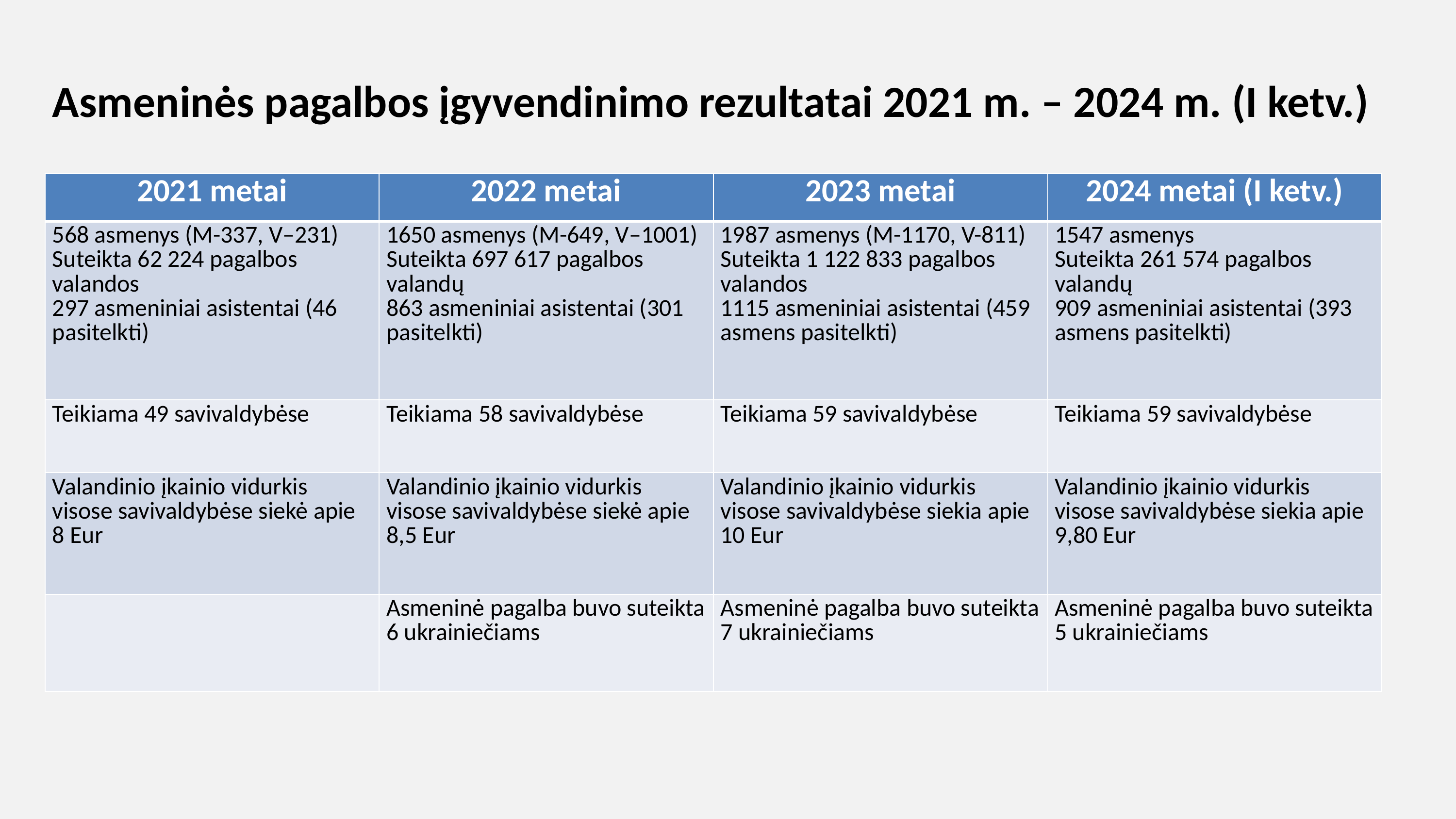

# Asmeninės pagalbos įgyvendinimo rezultatai 2021 m. – 2024 m. (I ketv.)
| 2021 metai | 2022 metai | 2023 metai | 2024 metai (I ketv.) |
| --- | --- | --- | --- |
| 568 asmenys (M-337, V–231) Suteikta 62 224 pagalbos valandos 297 asmeniniai asistentai (46 pasitelkti) | 1650 asmenys (M-649, V–1001) Suteikta 697 617 pagalbos valandų 863 asmeniniai asistentai (301 pasitelkti) | 1987 asmenys (M-1170, V-811) Suteikta 1 122 833 pagalbos valandos 1115 asmeniniai asistentai (459 asmens pasitelkti) | 1547 asmenys Suteikta 261 574 pagalbos valandų 909 asmeniniai asistentai (393 asmens pasitelkti) |
| Teikiama 49 savivaldybėse | Teikiama 58 savivaldybėse | Teikiama 59 savivaldybėse | Teikiama 59 savivaldybėse |
| Valandinio įkainio vidurkis visose savivaldybėse siekė apie 8 Eur | Valandinio įkainio vidurkis visose savivaldybėse siekė apie 8,5 Eur | Valandinio įkainio vidurkis visose savivaldybėse siekia apie 10 Eur | Valandinio įkainio vidurkis visose savivaldybėse siekia apie 9,80 Eur |
|  | Asmeninė pagalba buvo suteikta 6 ukrainiečiams | Asmeninė pagalba buvo suteikta 7 ukrainiečiams | Asmeninė pagalba buvo suteikta 5 ukrainiečiams |